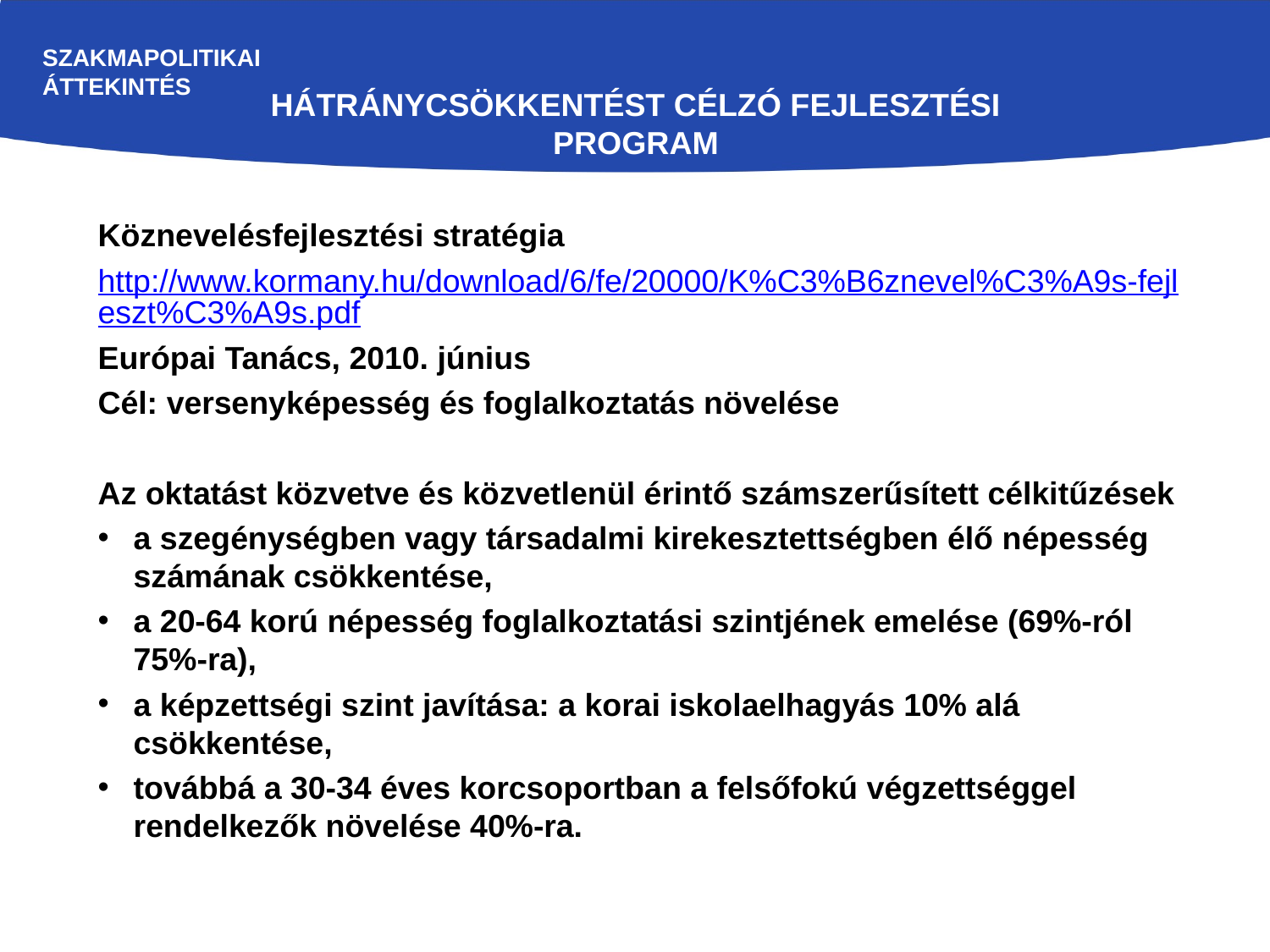

SZAKMAPOLITIKAI
ÁTTEKINTÉS

# Hátránycsökkentést célzó fejlesztési program
Köznevelésfejlesztési stratégia
http://www.kormany.hu/download/6/fe/20000/K%C3%B6znevel%C3%A9s-fejleszt%C3%A9s.pdf
Európai Tanács, 2010. június
Cél: versenyképesség és foglalkoztatás növelése

Az oktatást közvetve és közvetlenül érintő számszerűsített célkitűzések
a szegénységben vagy társadalmi kirekesztettségben élő népesség számának csökkentése,
a 20-64 korú népesség foglalkoztatási szintjének emelése (69%-ról 75%-ra),
a képzettségi szint javítása: a korai iskolaelhagyás 10% alá csökkentése,
továbbá a 30-34 éves korcsoportban a felsőfokú végzettséggel rendelkezők növelése 40%-ra.
Esélyteremtés a köznevelésben
EFOP-3.1.7-16-2016-00001